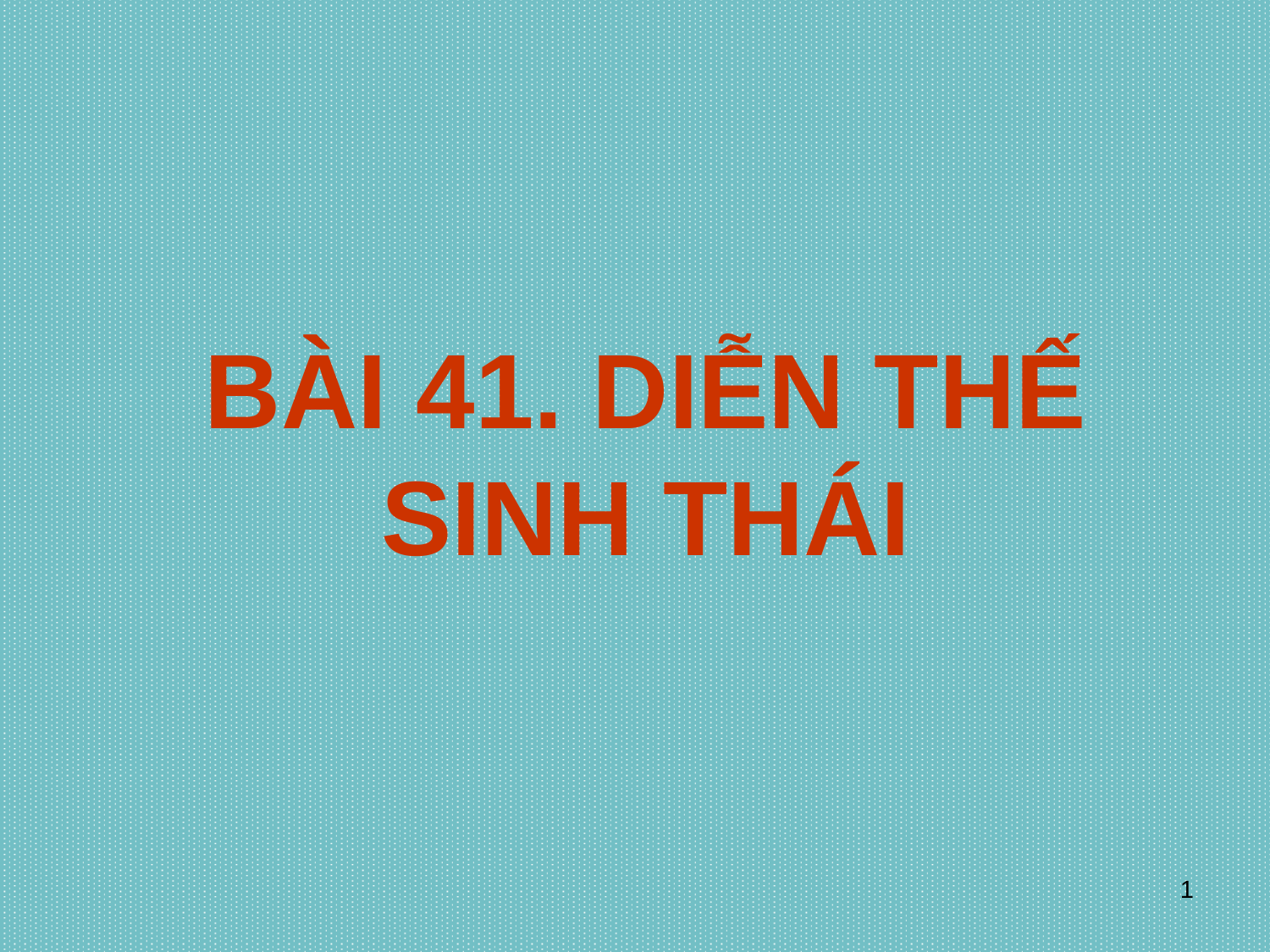

# BÀI 41. DIỄN THẾ SINH THÁI
1